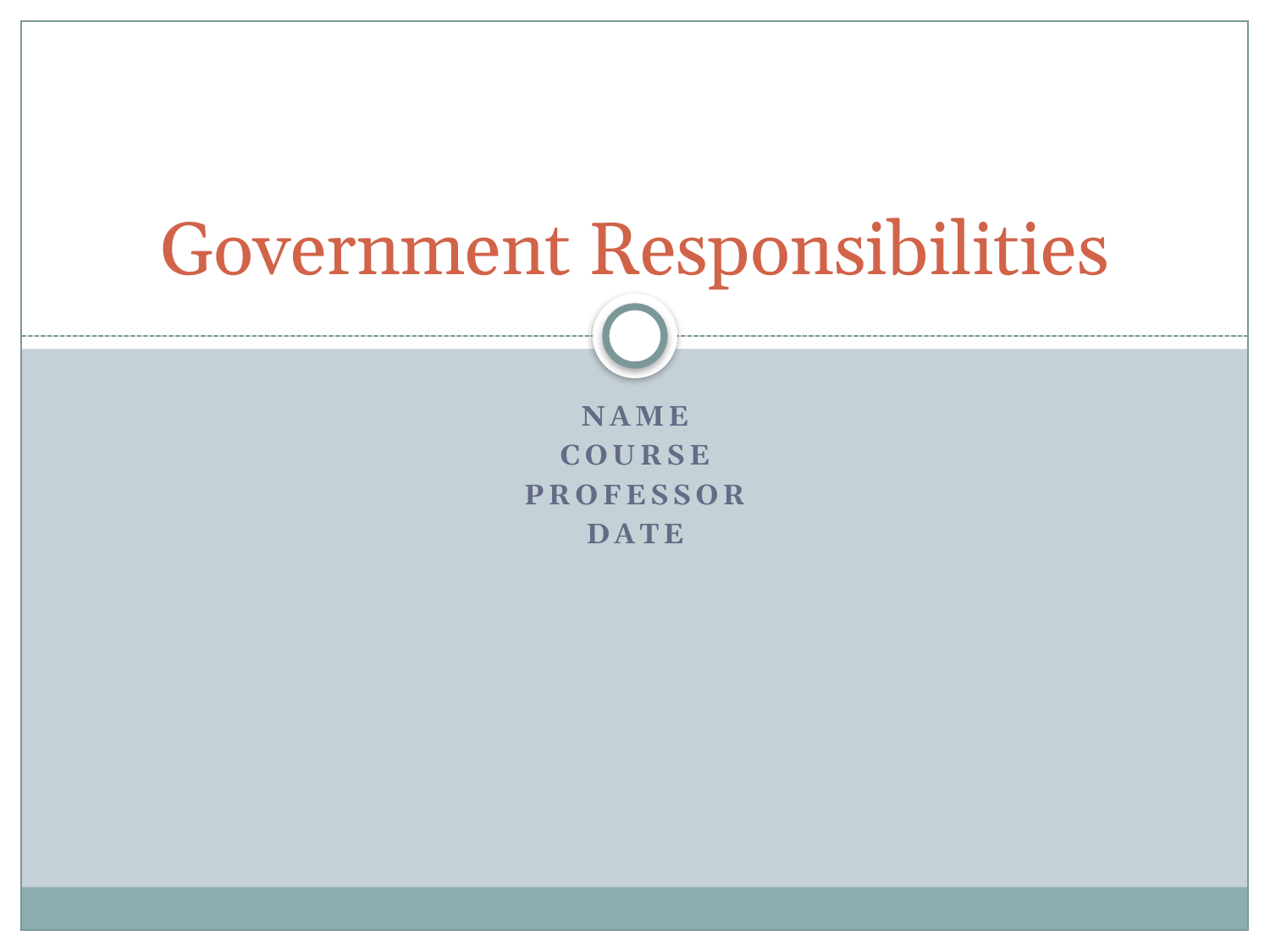

# Government Responsibilities
Name
Course
Professor
Date